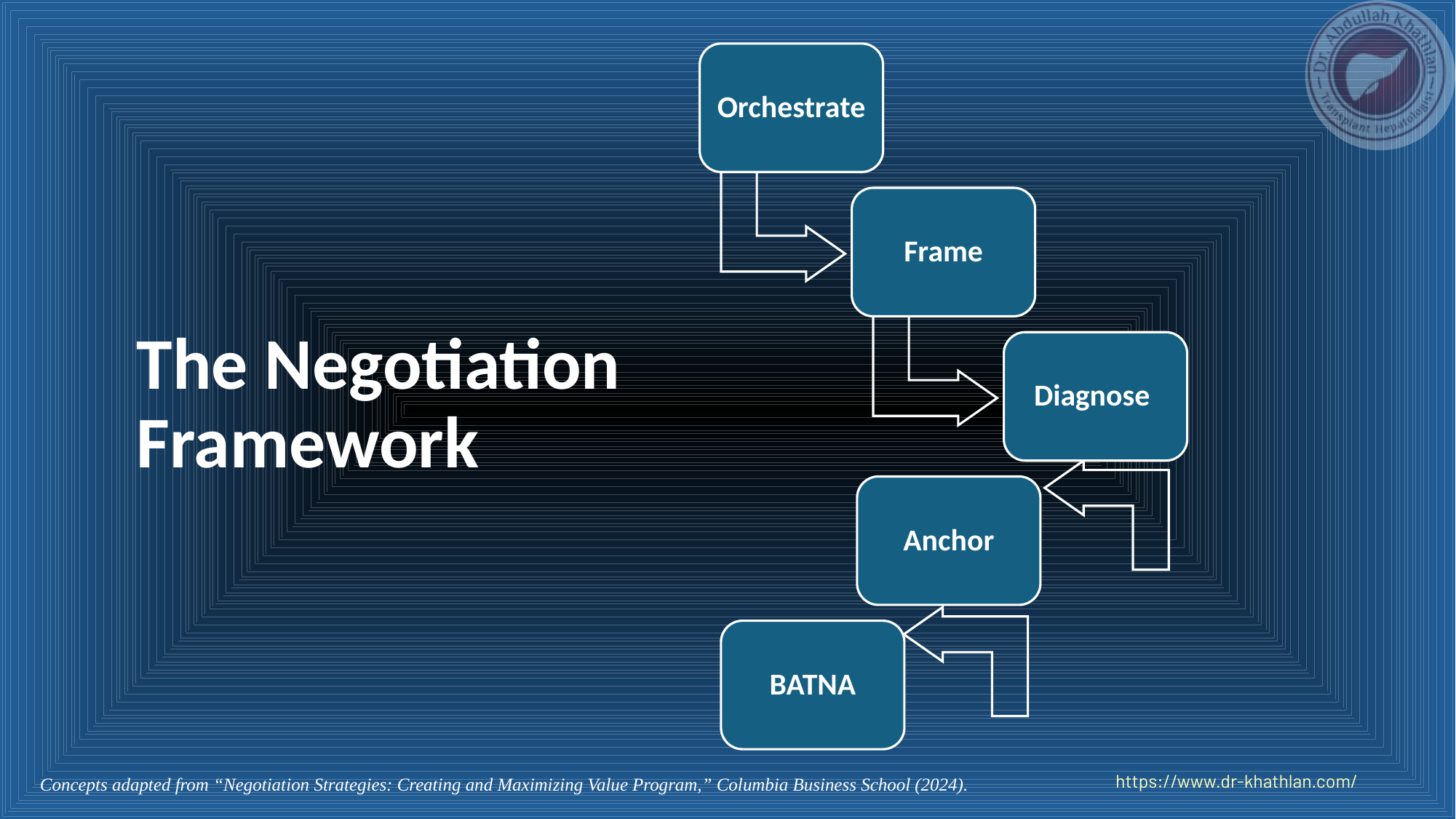

Orchestrate

Frame

# The Negotiation Framework

Diagnose

Anchor

BATNA
Concepts adapted from “Negotiation Strategies: Creating and Maximizing Value Program,” Columbia Business School (2024).